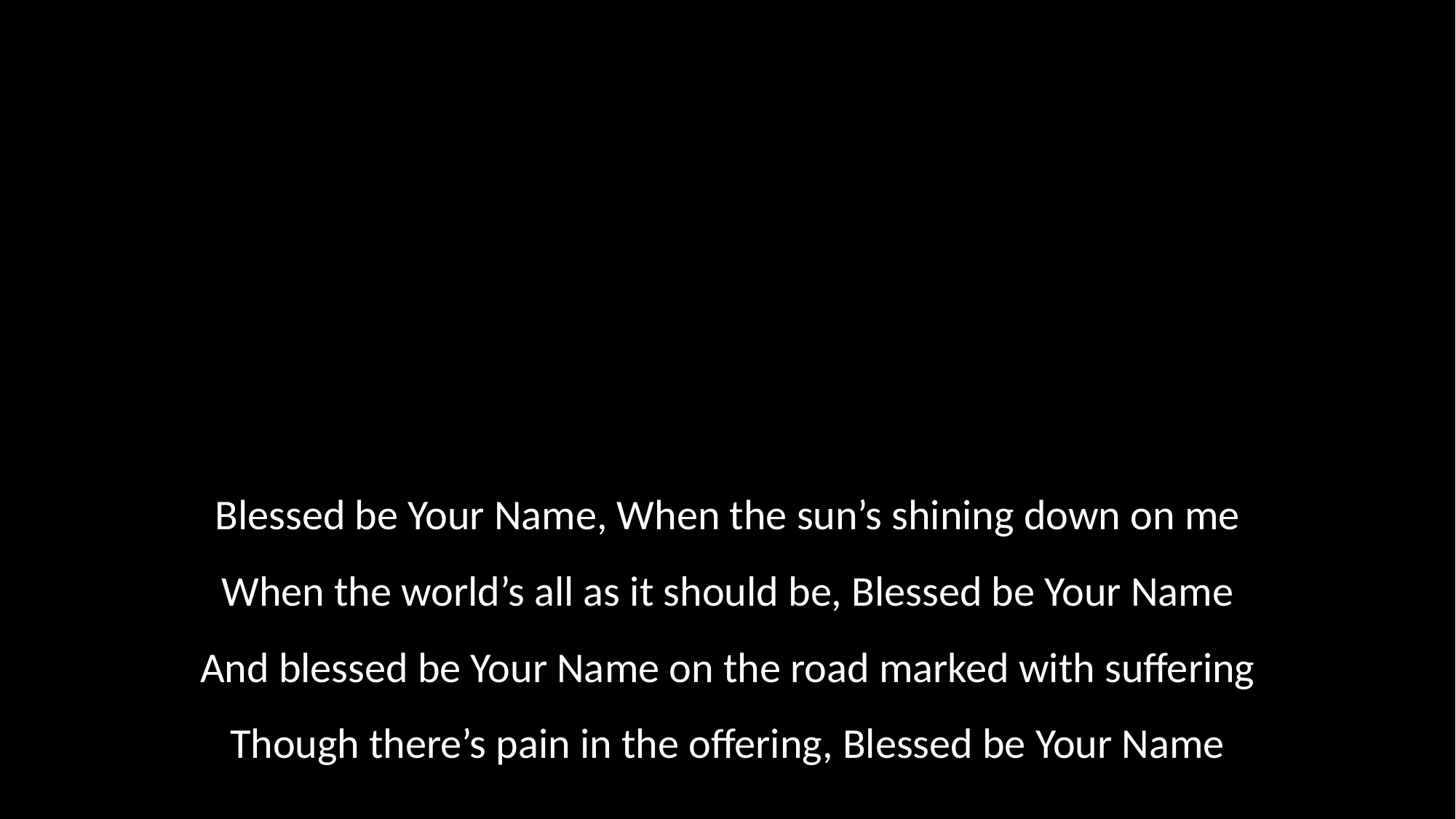

Blessed be Your Name, When the sun’s shining down on me
When the world’s all as it should be, Blessed be Your Name
And blessed be Your Name on the road marked with suffering
Though there’s pain in the offering, Blessed be Your Name